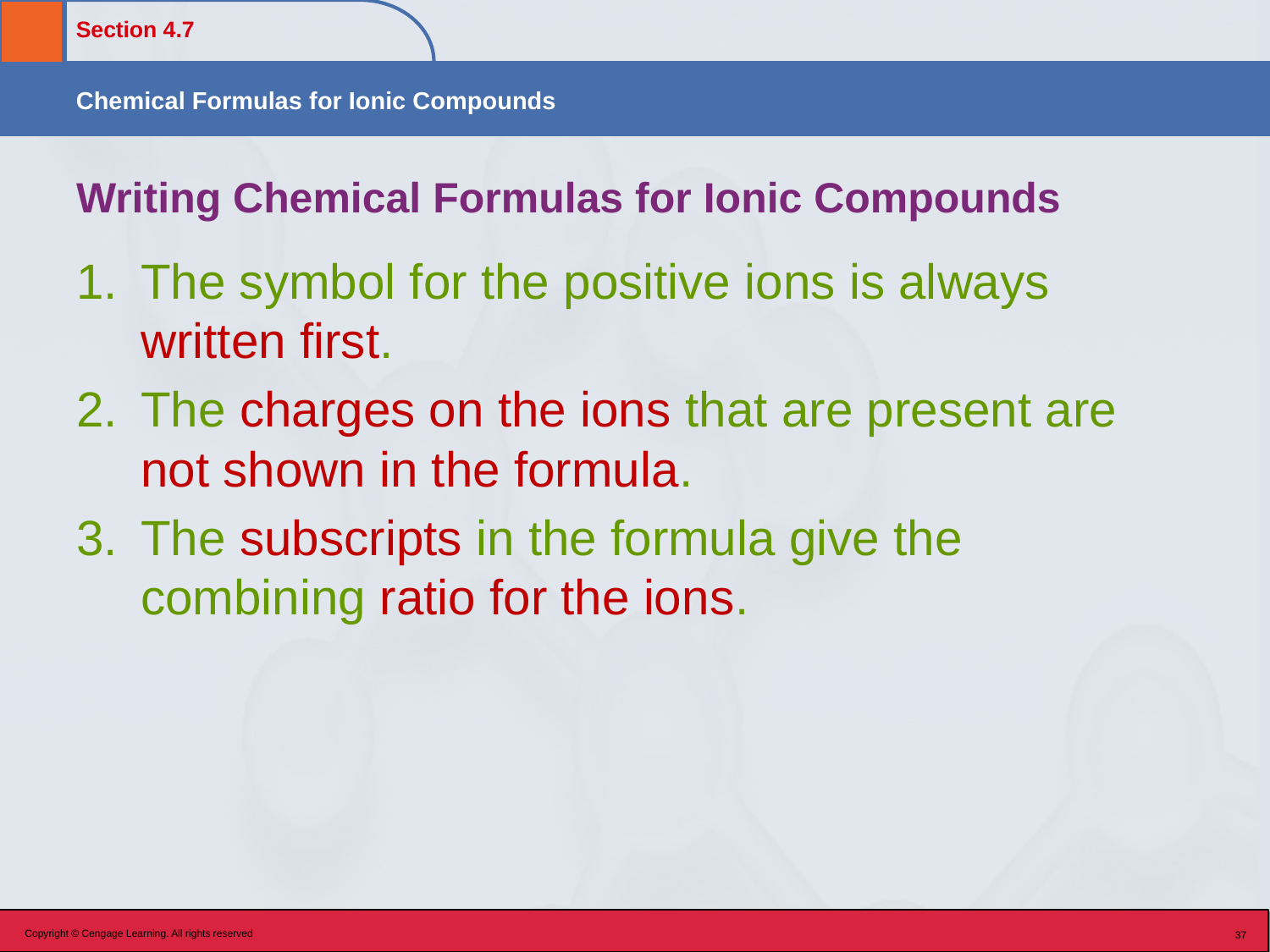

# Writing Chemical Formulas for Ionic Compounds
The symbol for the positive ions is always written first.
The charges on the ions that are present are not shown in the formula.
The subscripts in the formula give the combining ratio for the ions.

Copyright © Cengage Learning. All rights reserved
37